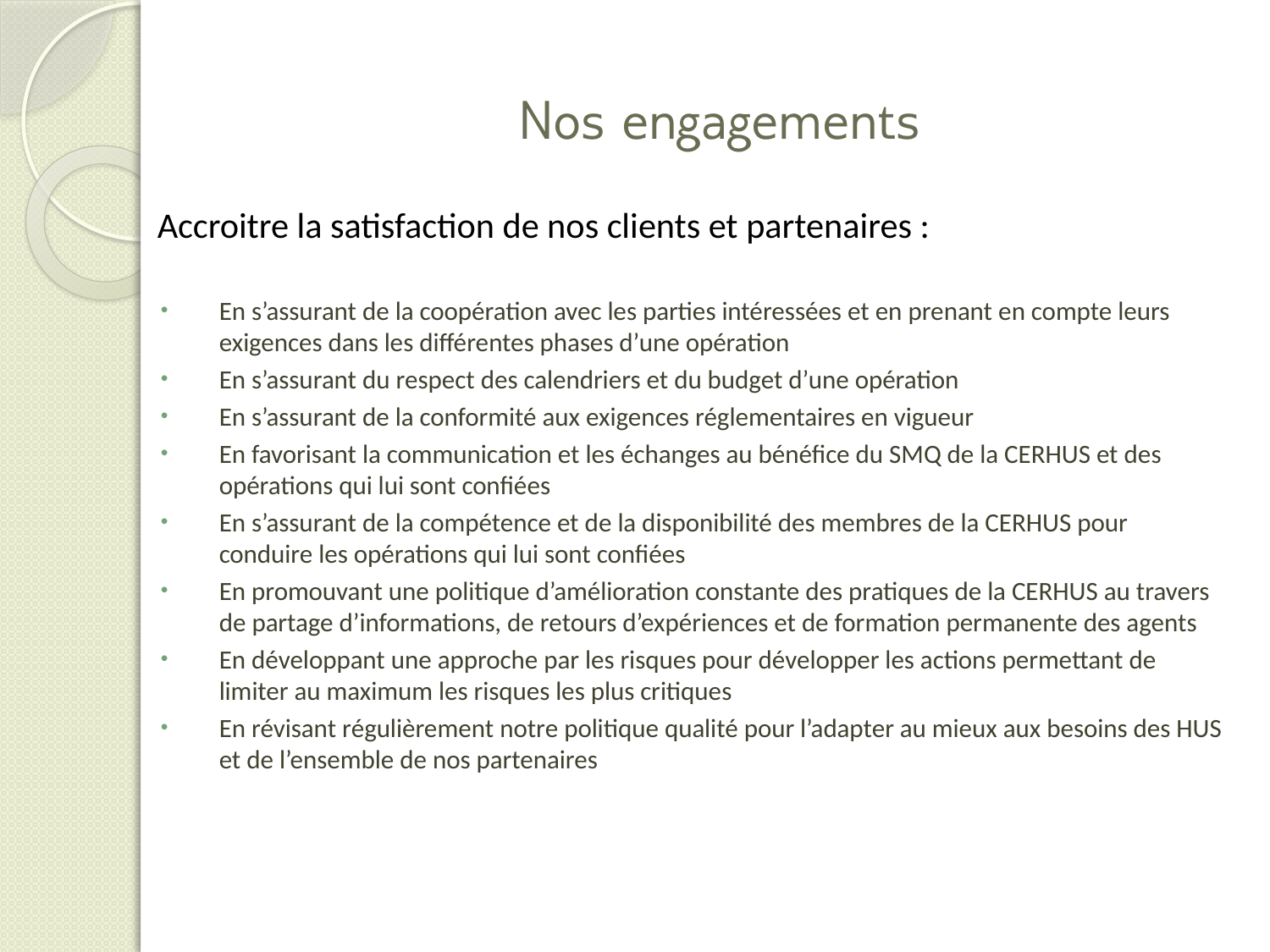

# Nos engagements
Accroitre la satisfaction de nos clients et partenaires :

En s’assurant de la coopération avec les parties intéressées et en prenant en compte leurs exigences dans les différentes phases d’une opération
En s’assurant du respect des calendriers et du budget d’une opération
En s’assurant de la conformité aux exigences réglementaires en vigueur
En favorisant la communication et les échanges au bénéfice du SMQ de la CERHUS et des opérations qui lui sont confiées
En s’assurant de la compétence et de la disponibilité des membres de la CERHUS pour conduire les opérations qui lui sont confiées
En promouvant une politique d’amélioration constante des pratiques de la CERHUS au travers de partage d’informations, de retours d’expériences et de formation permanente des agents
En développant une approche par les risques pour développer les actions permettant de limiter au maximum les risques les plus critiques
En révisant régulièrement notre politique qualité pour l’adapter au mieux aux besoins des HUS et de l’ensemble de nos partenaires